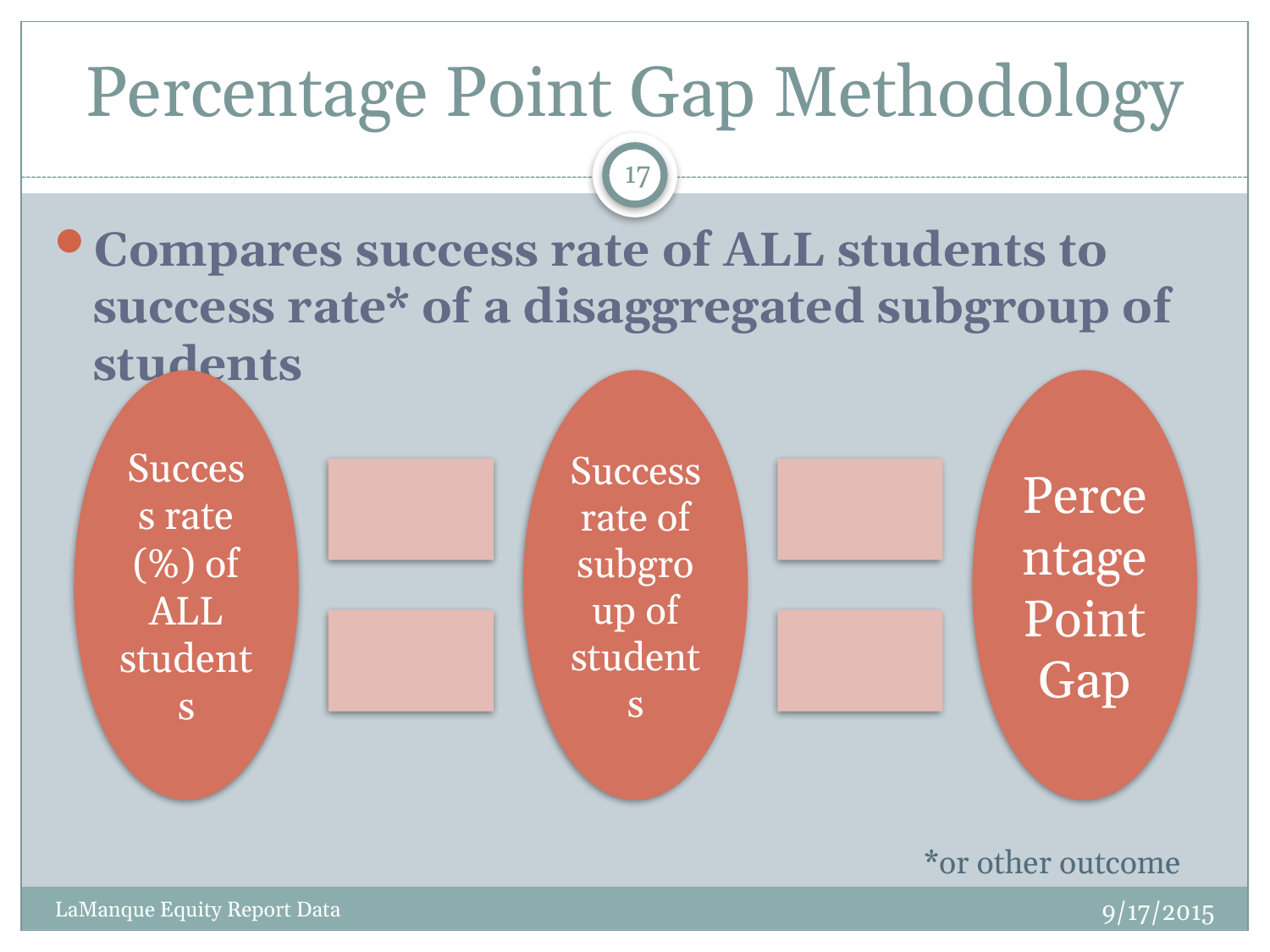

# Percentage Point Gap Methodology
17
Compares success rate of ALL students to success rate* of a disaggregated subgroup of students
Success rate (%) of ALL students
Success rate of subgroup of students
Percentage Point Gap
*or other outcome
9/17/2015
LaManque Equity Report Data